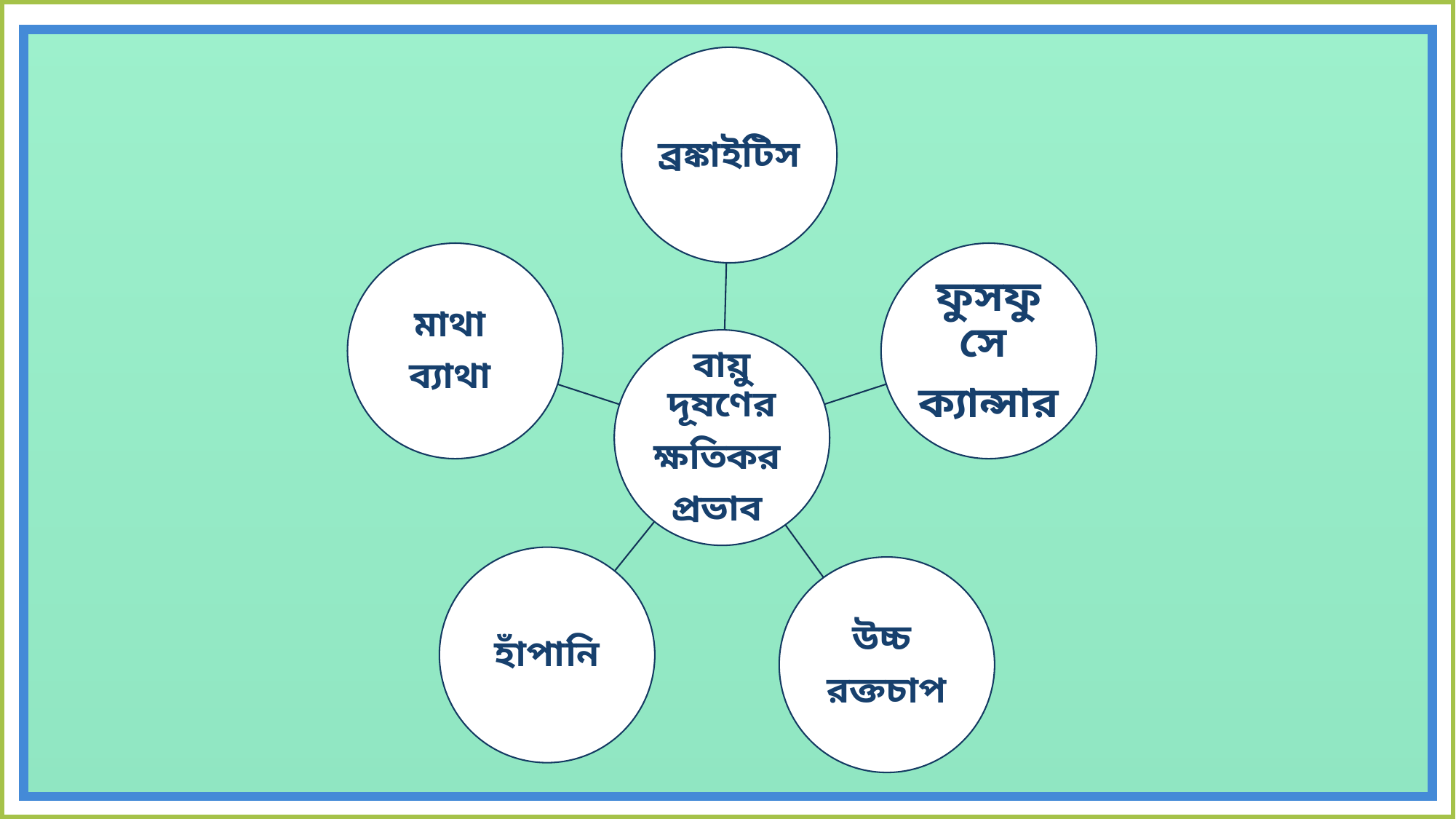

বায়ু দূষণের
ক্ষতিকর
প্রভাব

ব্রঙ্কাইটিস

ফুসফুসে
ক্যান্সার

উচ্চ
রক্তচাপ

হাঁপানি

মাথা
ব্যাথা